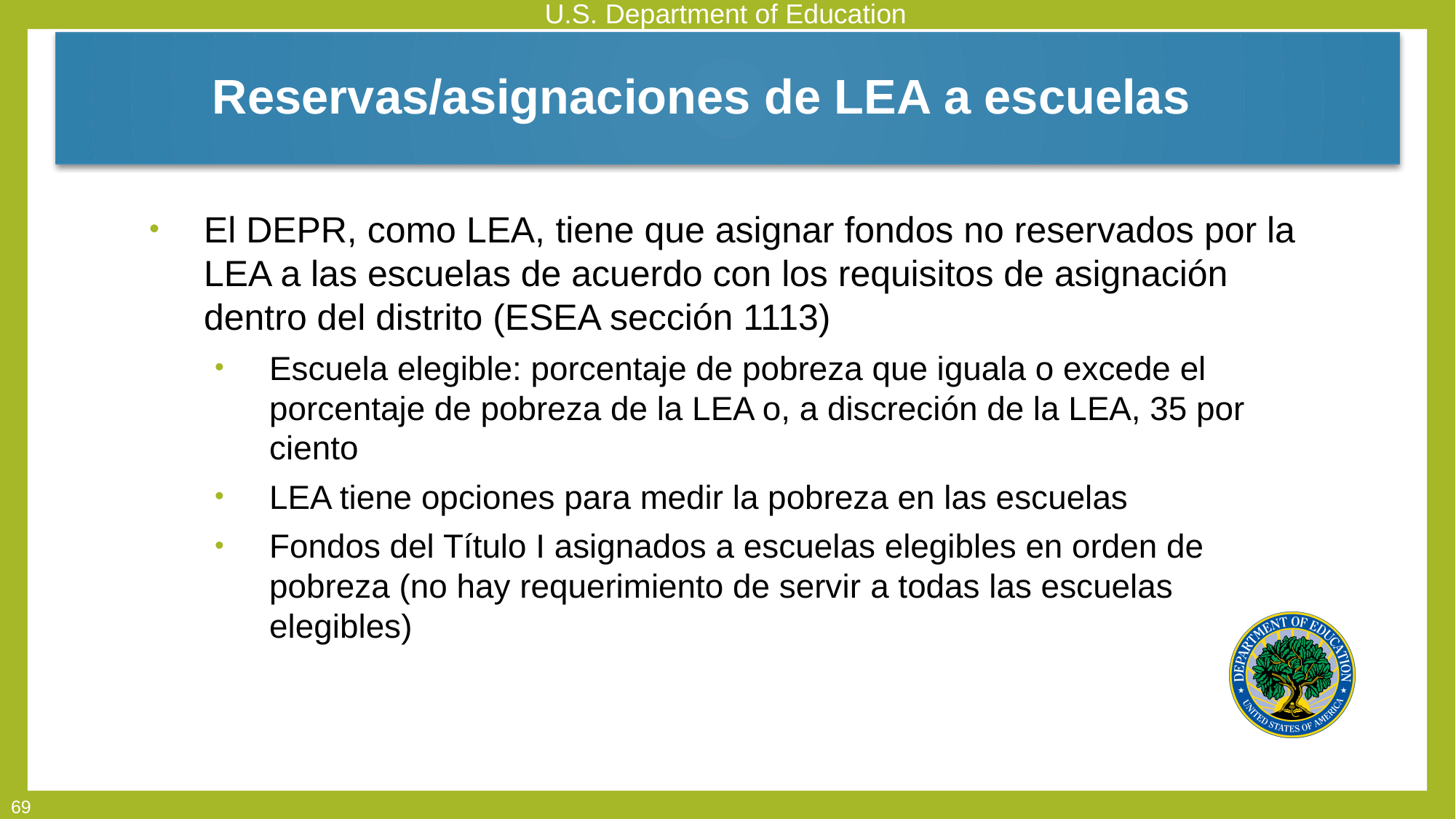

Reservas/asignaciones de LEA a escuelas
El DEPR, como LEA, tiene que asignar fondos no reservados por la LEA a las escuelas de acuerdo con los requisitos de asignación dentro del distrito (ESEA sección 1113)
Escuela elegible: porcentaje de pobreza que iguala o excede el porcentaje de pobreza de la LEA o, a discreción de la LEA, 35 por ciento
LEA tiene opciones para medir la pobreza en las escuelas
Fondos del Título I asignados a escuelas elegibles en orden de pobreza (no hay requerimiento de servir a todas las escuelas elegibles)

69